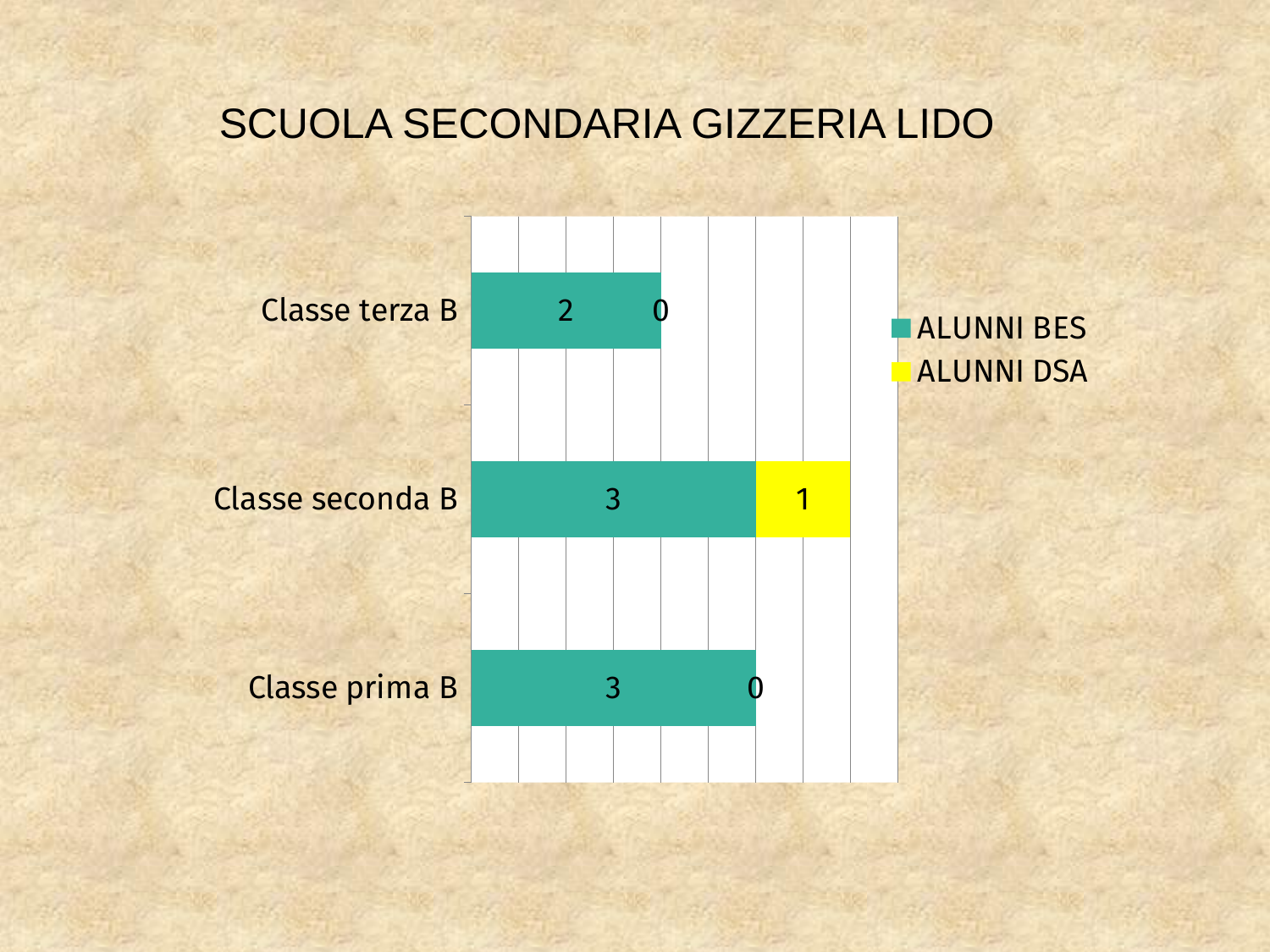

# SCUOLA SECONDARIA GIZZERIA LIDO

### Chart

| Category | ALUNNI BES | ALUNNI DSA |
|---|---|---|
| Classe prima B | 3.0 | 0.0 |
| Classe seconda B | 3.0 | 1.0 |
| Classe terza B | 2.0 | 0.0 |